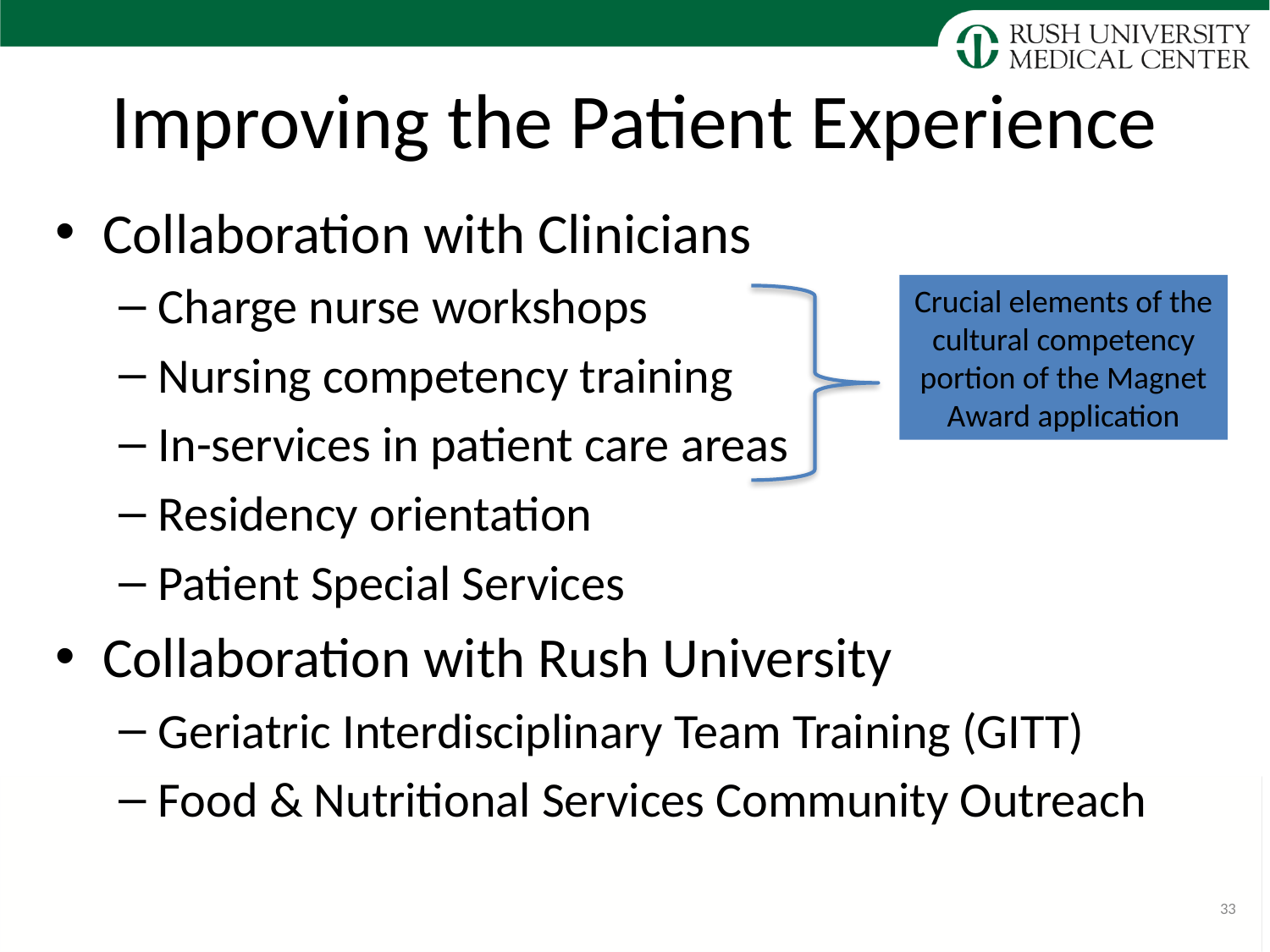

# Improving the Patient Experience
Collaboration with Clinicians
Charge nurse workshops
Nursing competency training
In-services in patient care areas
Residency orientation
Patient Special Services
Collaboration with Rush University
Geriatric Interdisciplinary Team Training (GITT)
Food & Nutritional Services Community Outreach
Crucial elements of the cultural competency portion of the Magnet Award application

33